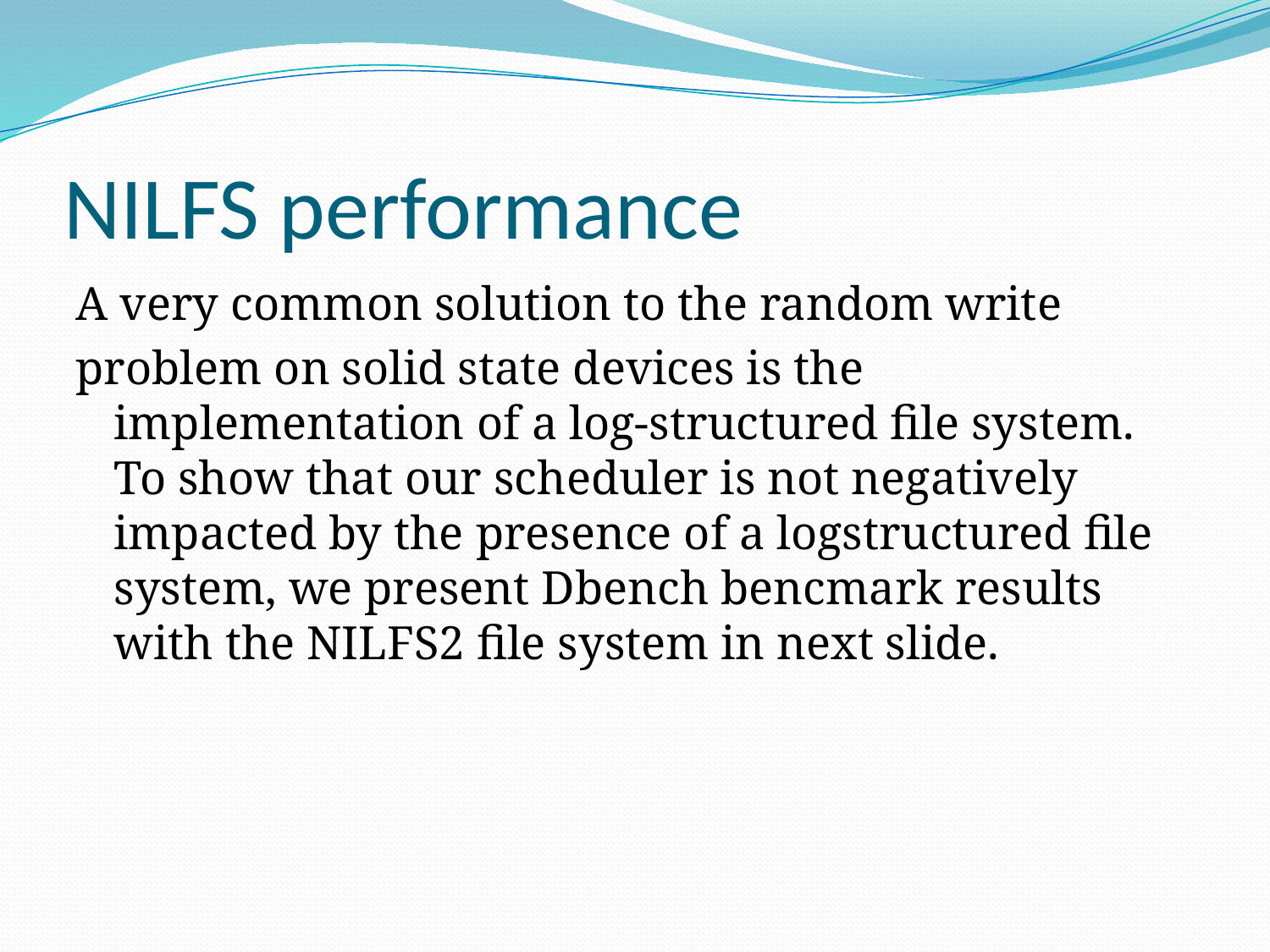

# NILFS performance
A very common solution to the random write
problem on solid state devices is the implementation of a log-structured file system. To show that our scheduler is not negatively impacted by the presence of a logstructured file system, we present Dbench bencmark results with the NILFS2 file system in next slide.